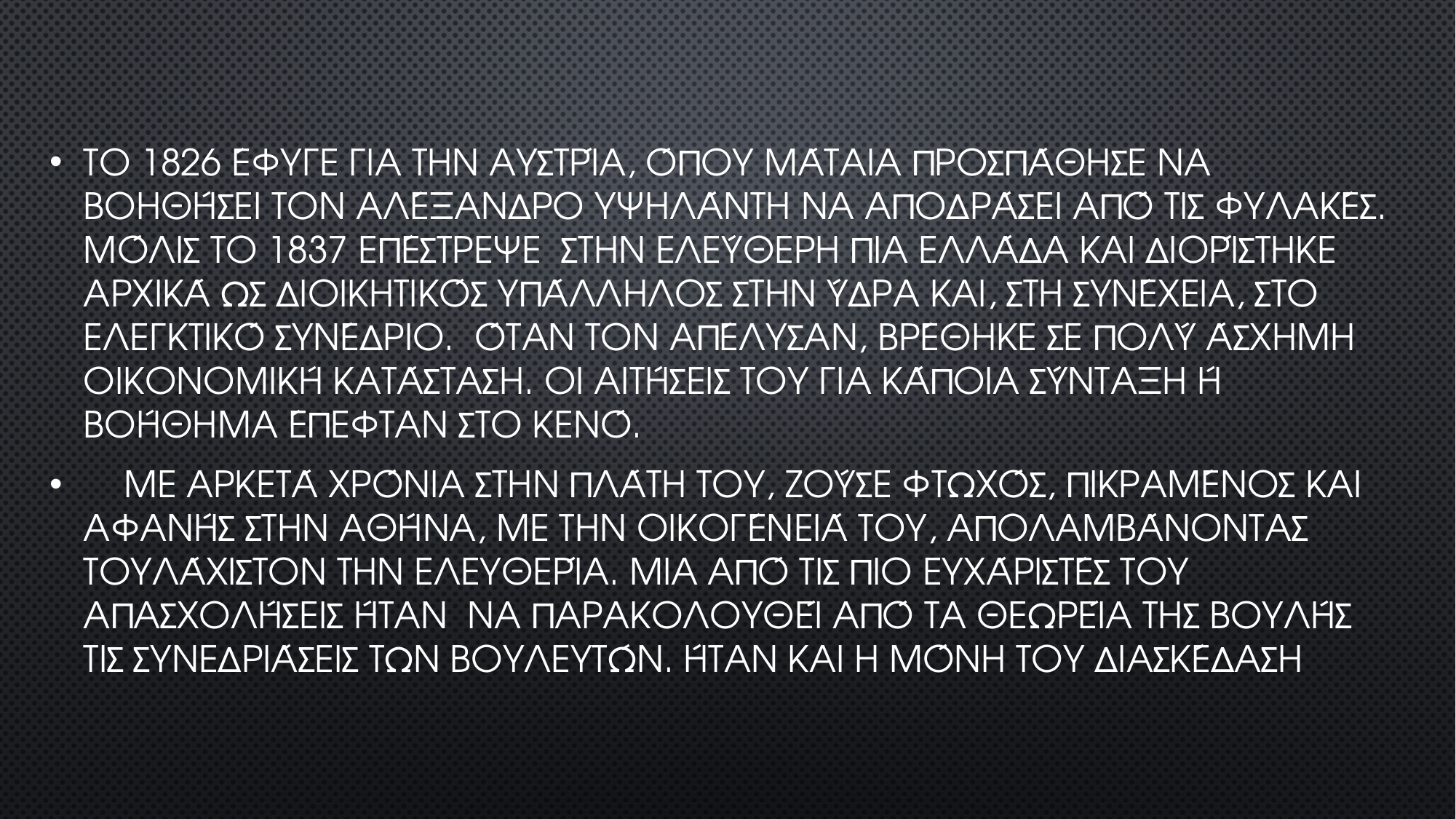

Το 1826 έφυγε για την Αυστρία, όπου μάταια προσπάθησε να βοηθήσει τον Αλέξανδρο Υψηλάντη να αποδράσει από τις φυλακές. Μόλις το 1837 επέστρεψε  στην ελεύθερη πια Ελλάδα και διορίστηκε αρχικά ως διοικητικός υπάλληλος στην Ύδρα και, στη συνέχεια, στο Ελεγκτικό Συνέδριο.  Όταν τον απέλυσαν, βρέθηκε σε πολύ άσχημη οικονομική κατάσταση. Οι αιτήσεις του για κάποια σύνταξη ή βοήθημα έπεφταν στο κενό.
    Με αρκετά χρόνια στην πλάτη του, ζούσε φτωχός, πικραμένος και αφανής στην Αθήνα, με την οικογένειά του, απολαμβάνοντας τουλάχιστον την ελευθερία. Μια από τις πιο ευχάριστές του απασχολήσεις ήταν  να παρακολουθεί από τα θεωρεία της βουλής τις συνεδριάσεις των βουλευτών. Ήταν και η μόνη του διασκέδαση